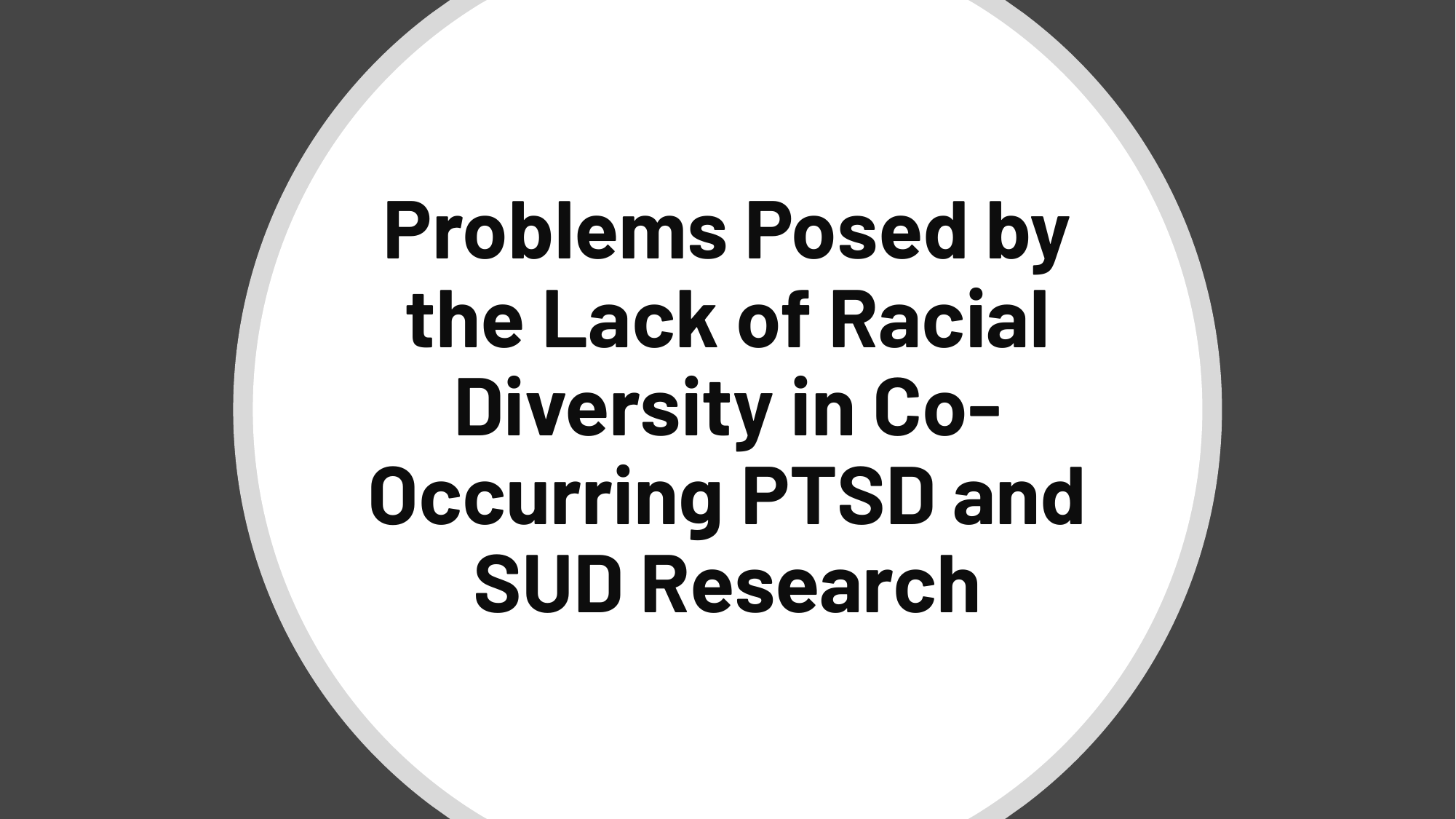

# Problems Posed by the Lack of Racial Diversity in Co-Occurring PTSD and SUD Research